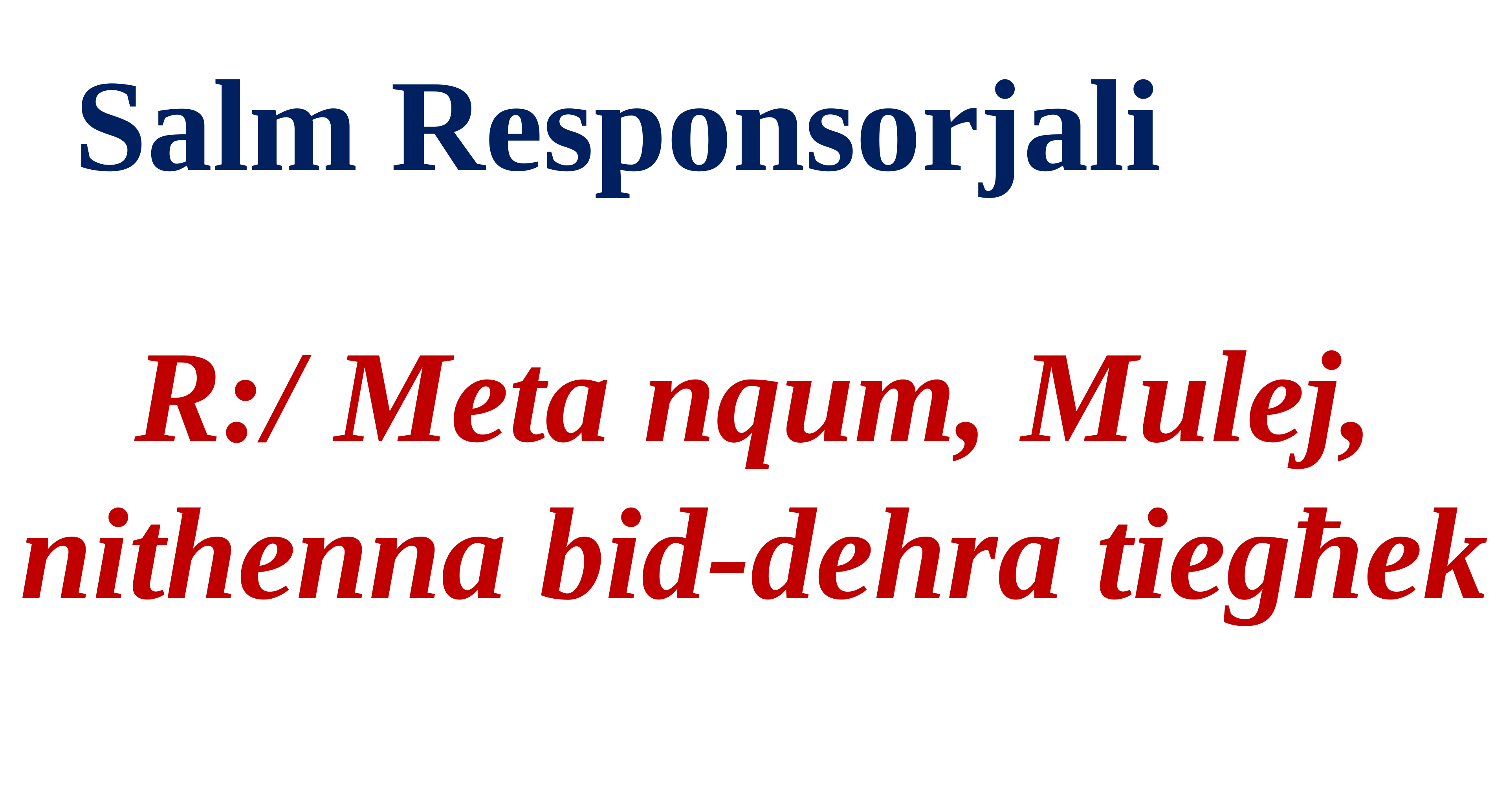

Salm Responsorjali
R:/ Meta nqum, Mulej, nithenna bid-dehra tiegħek